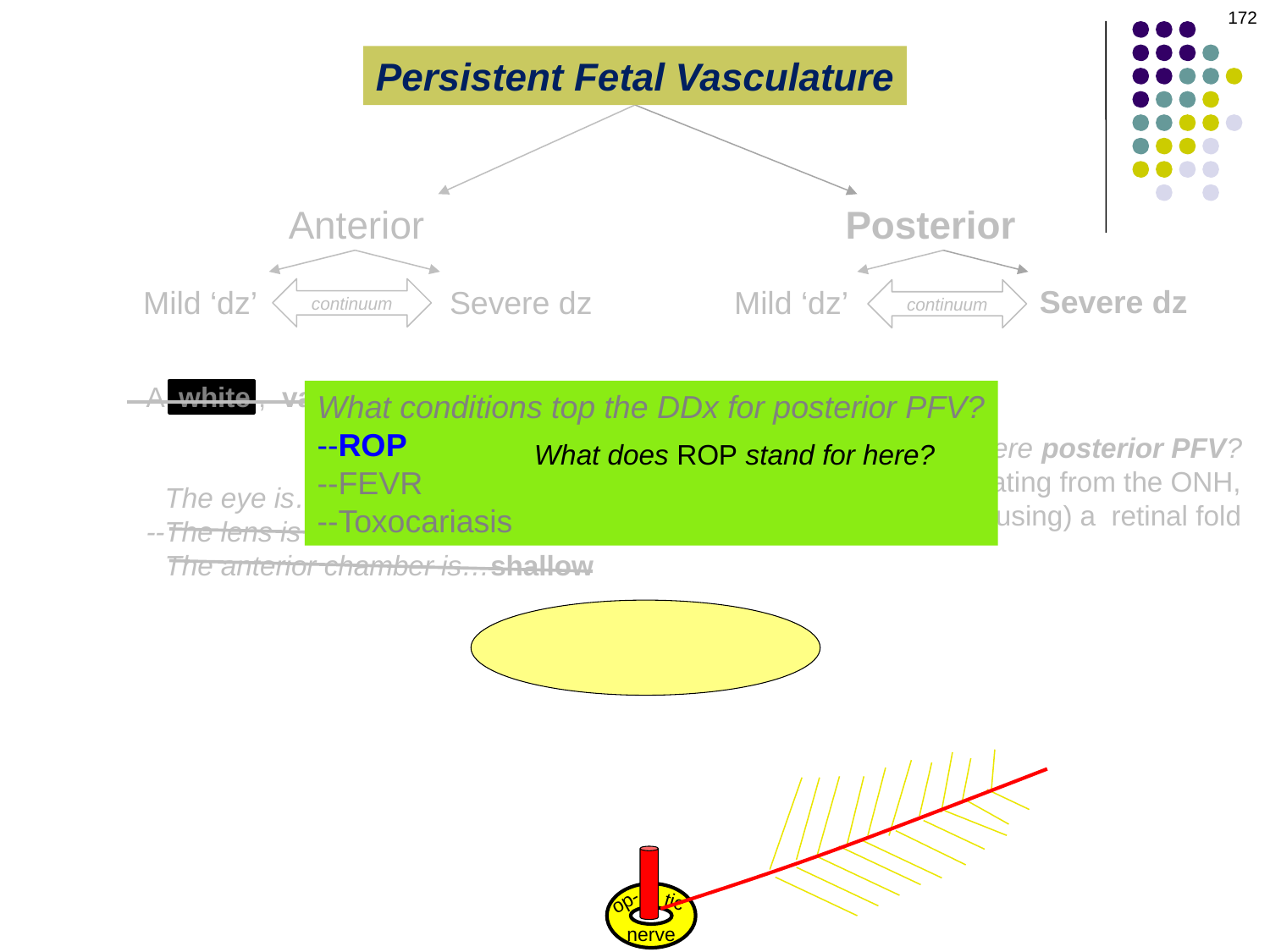

172
Persistent Fetal Vasculature
Anterior
Posterior
Severe dz
Mild ‘dz’
Severe dz
Mild ‘dz’
continuum
continuum
What is the main manifestation of severe anterior PFV?
A  white ,  vascularized  retrolental  membrane?

Three other classic manifestations of severe anterior PFV:
--The eye is…microphthalmic!
--The lens is…small and cataractous
--The anterior chamber is…shallow

What conditions top the DDx for posterior PFV?
--ROP
--FEVR
--Toxocariasis
What is the defining feature of severe posterior PFV?
Persistent hyaloid branches emanating from the ONH, running atop (and causing) a  retinal fold
What does ROP stand for here?

op-
tic

nerve